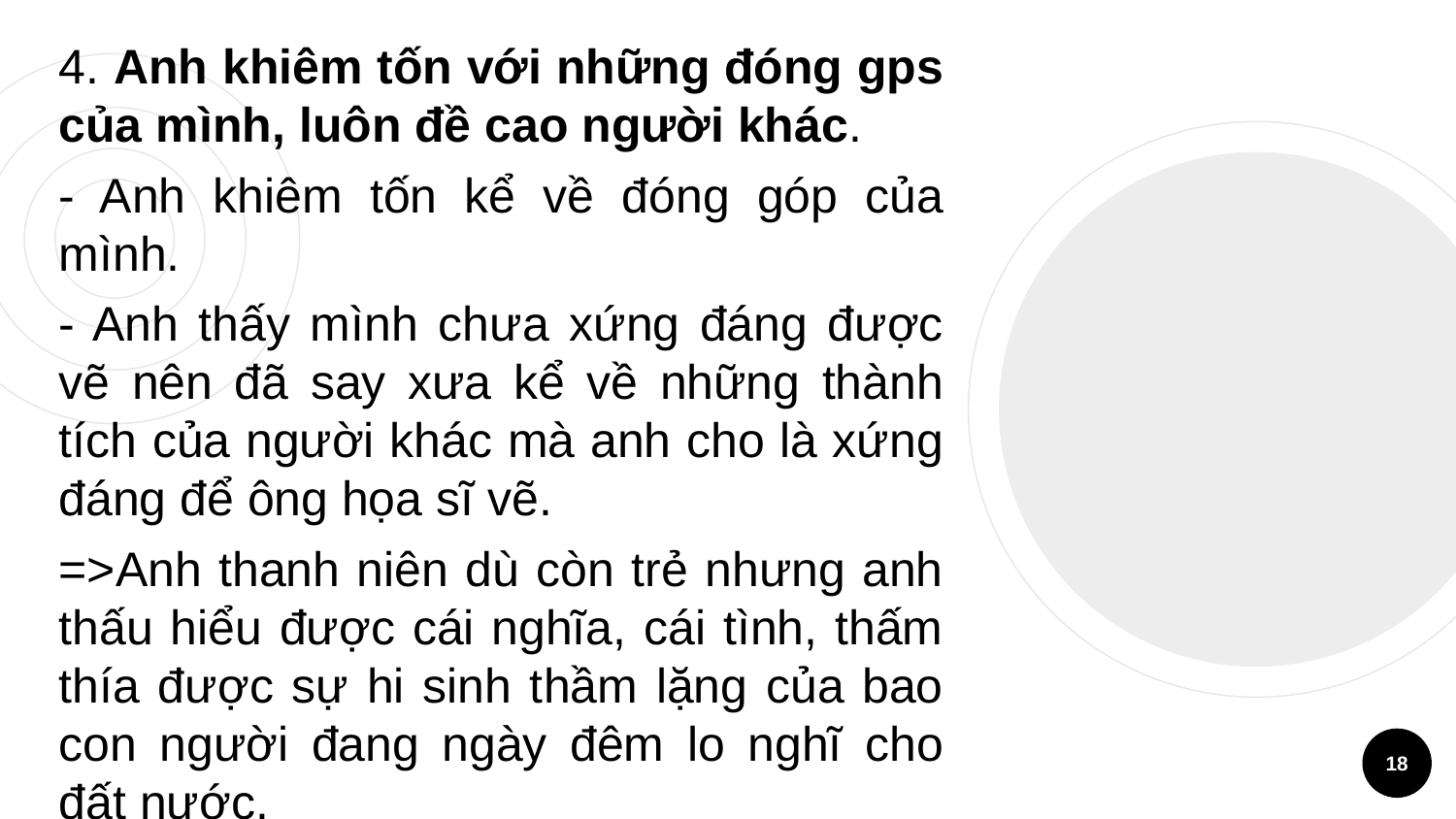

4. Anh khiêm tốn với những đóng gps của mình, luôn đề cao người khác.
- Anh khiêm tốn kể về đóng góp của mình.
- Anh thấy mình chưa xứng đáng được vẽ nên đã say xưa kể về những thành tích của người khác mà anh cho là xứng đáng để ông họa sĩ vẽ.
=>Anh thanh niên dù còn trẻ nhưng anh thấu hiểu được cái nghĩa, cái tình, thấm thía được sự hi sinh thầm lặng của bao con người đang ngày đêm lo nghĩ cho đất nước.
18